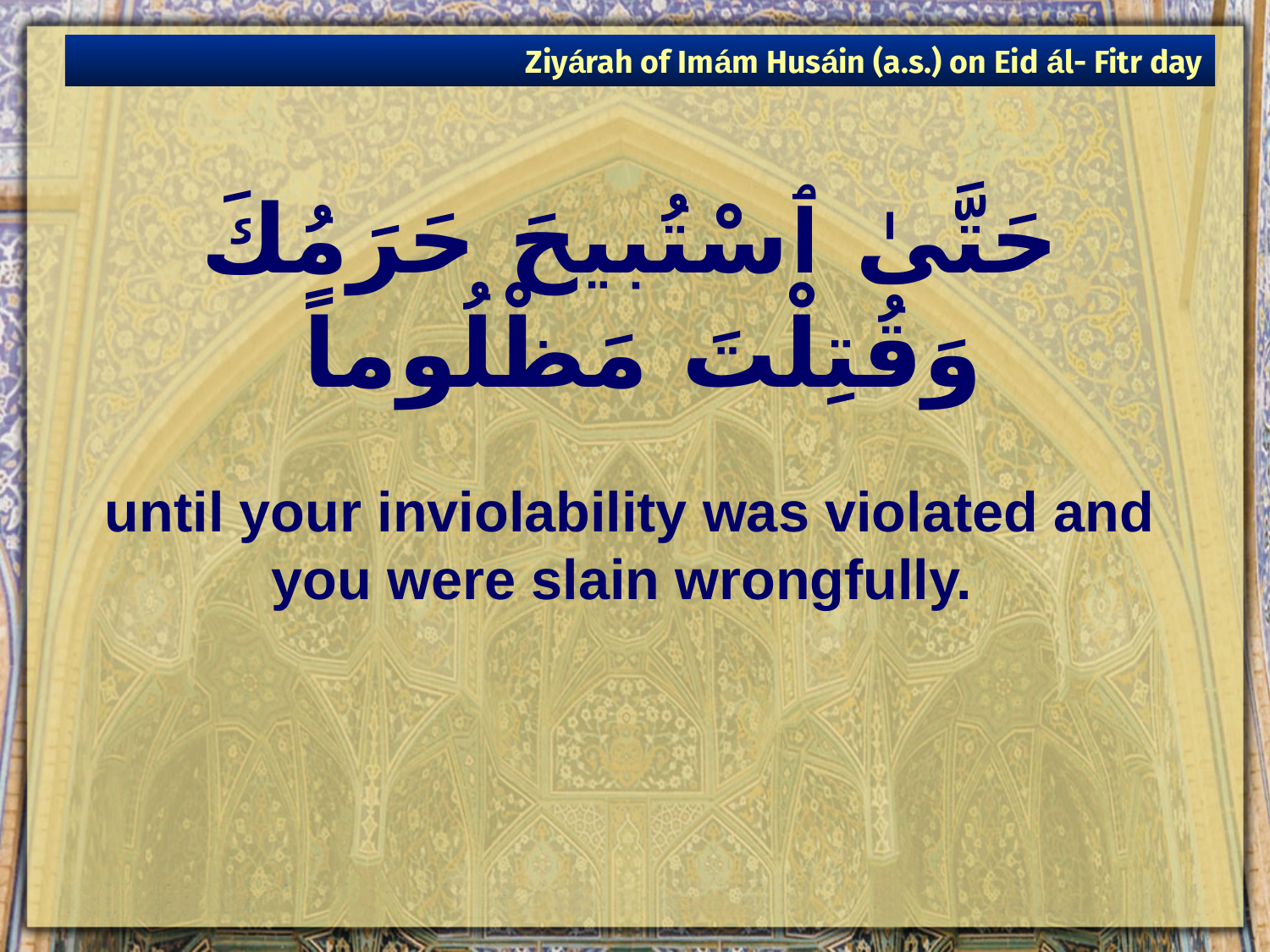

Ziyárah of Imám Husáin (a.s.) on Eid ál- Fitr day
# حَتَّىٰ ٱسْتُبيحَ حَرَمُكَ وَقُتِلْتَ مَظْلُوماً
until your inviolability was violated and you were slain wrongfully.